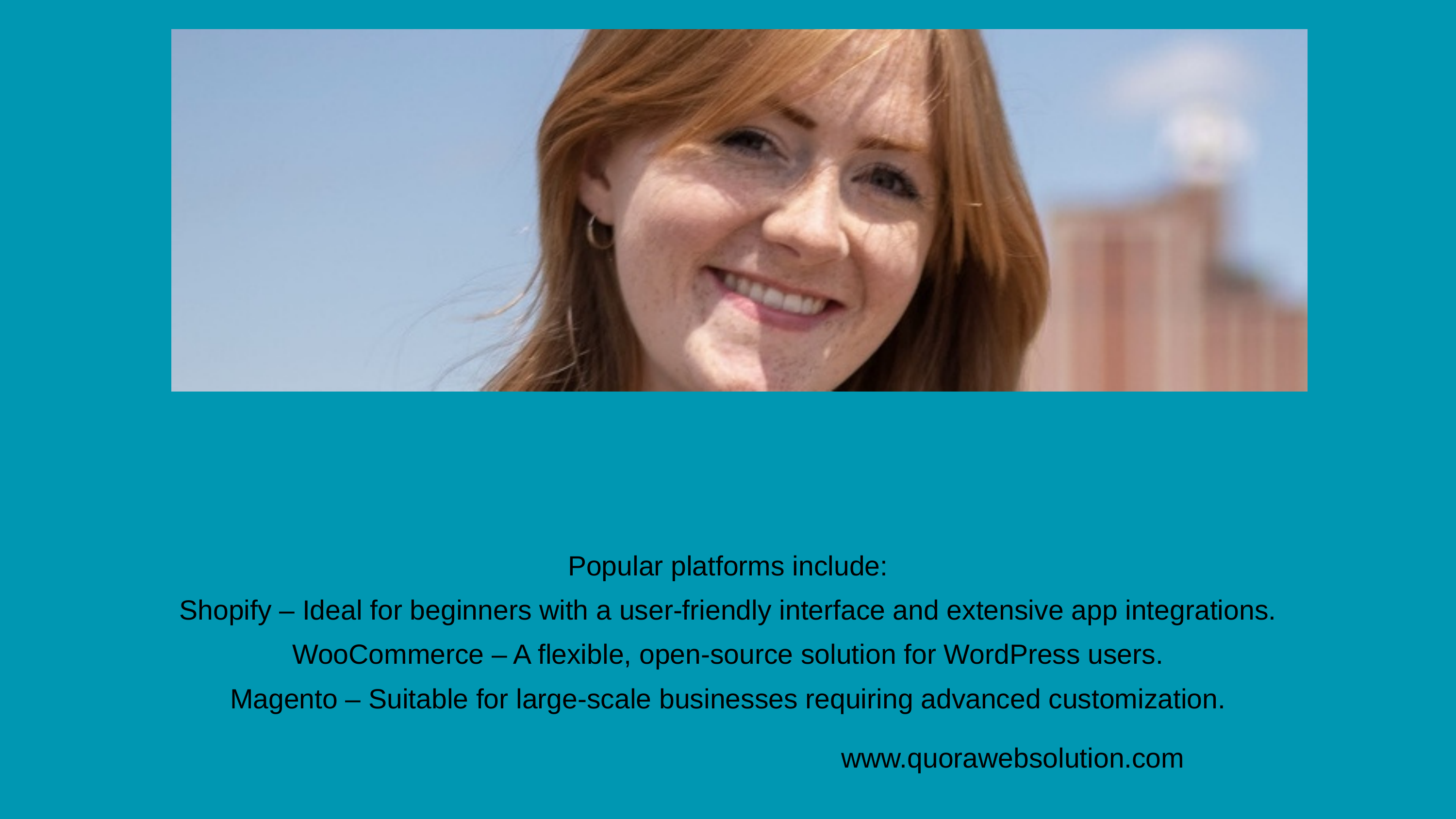

Popular platforms include:
Shopify – Ideal for beginners with a user-friendly interface and extensive app integrations.
WooCommerce – A flexible, open-source solution for WordPress users.
Magento – Suitable for large-scale businesses requiring advanced customization.
www.quorawebsolution.com